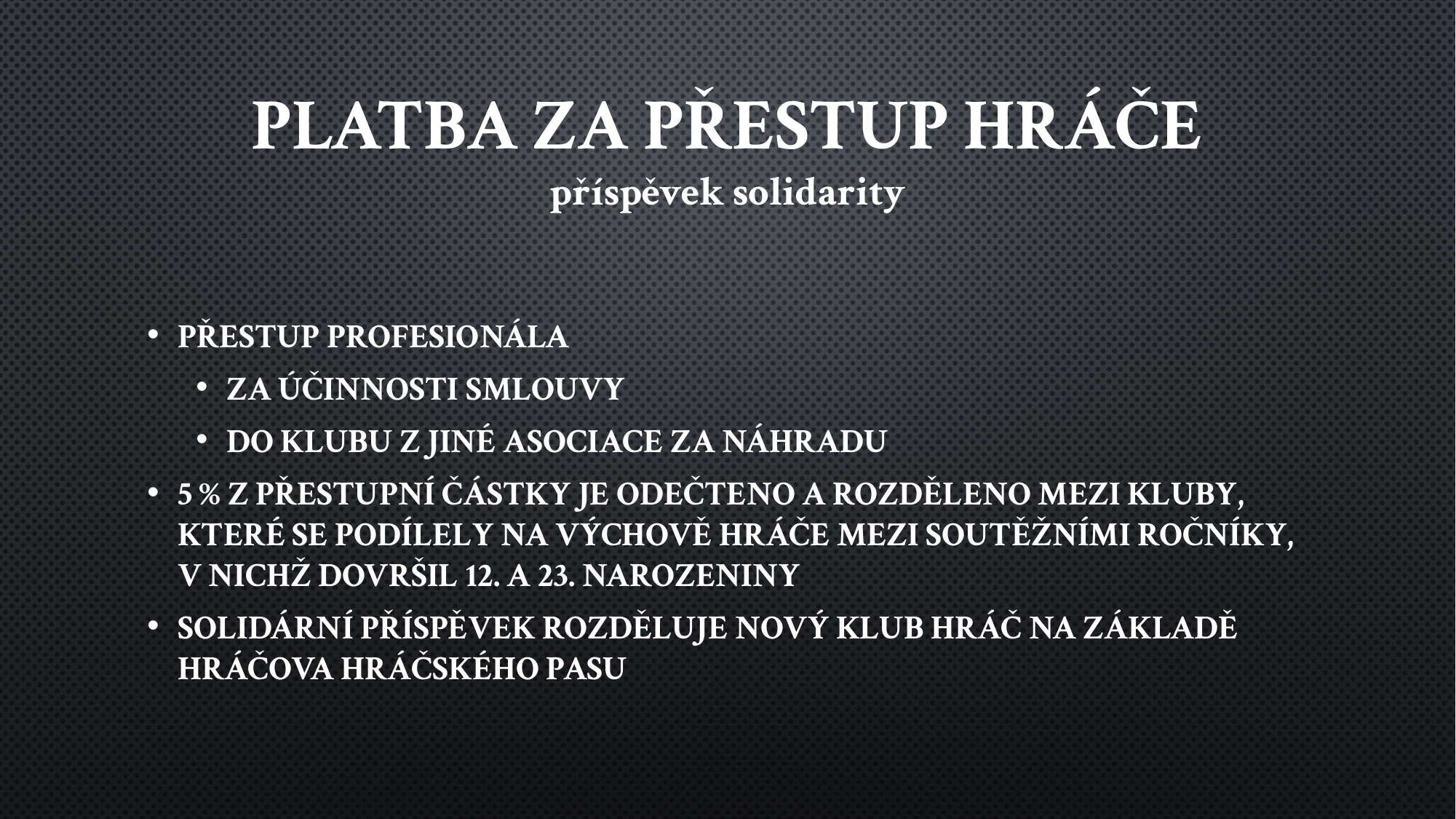

PLATBA ZA PŘESTUP HRÁČE
příspěvek solidarity

přestup profesionála
za účinnosti smlouvy
do klubu z jiné Asociace za náhradu
5 % z přestupní částky je odečteno a rozděleno mezi kluby, které se podílely na výchově hráče mezi soutěžními ročníky, v nichž dovršil 12. a 23. narozeniny
solidární příspěvek rozděluje nový klub hráč na základě hráčova hráčského pasu